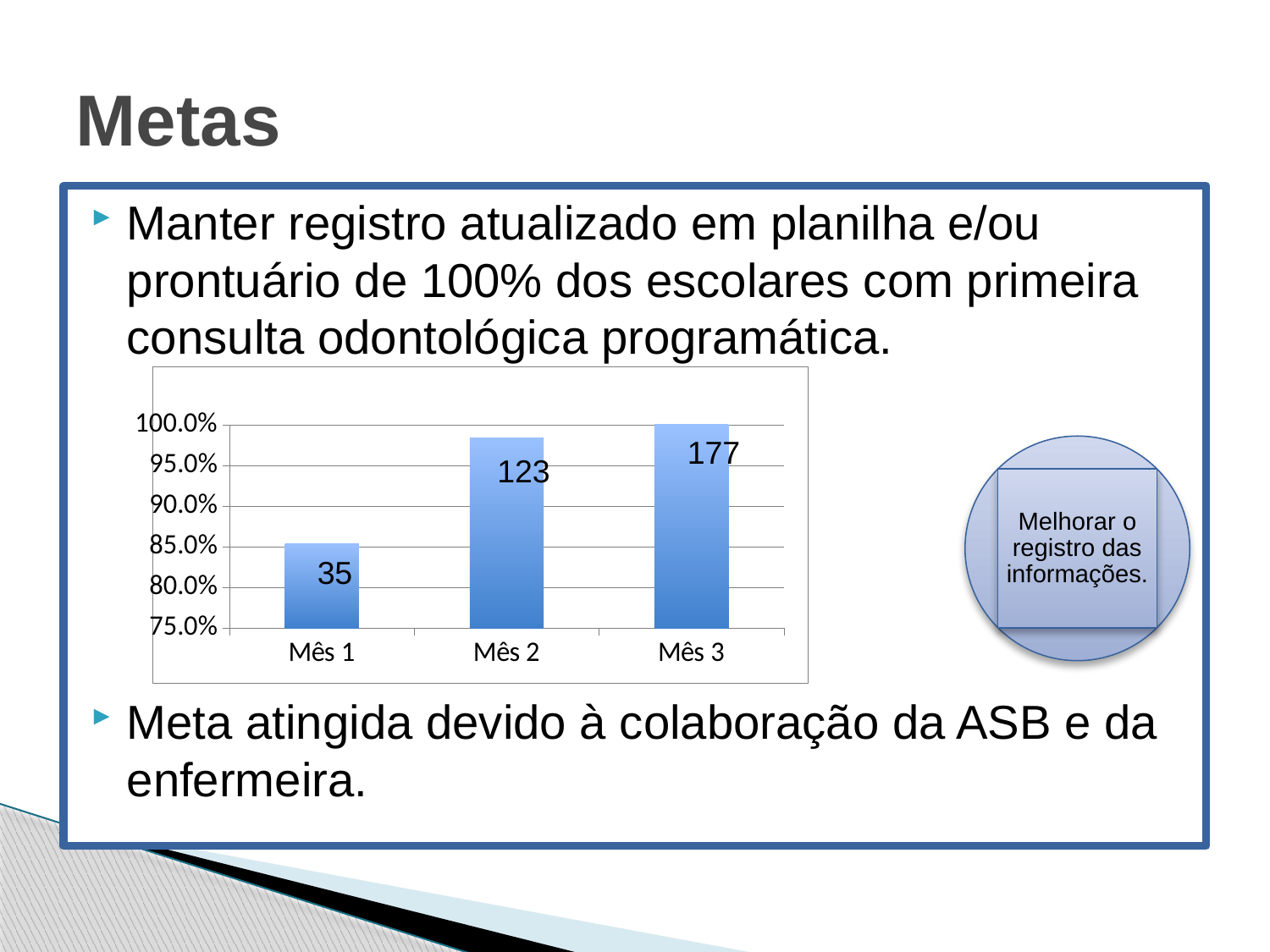

# Metas
Manter registro atualizado em planilha e/ou prontuário de 100% dos escolares com primeira consulta odontológica programática.

Meta atingida devido à colaboração da ASB e da enfermeira.

### Chart

| Category | Proporção de escolares com registro atualizado |
|---|---|
| Mês 1 | 0.853658536585366 |
| Mês 2 | 0.984 |
| Mês 3 | 1.0 |
177

Melhorar o registro das informações.
123
35